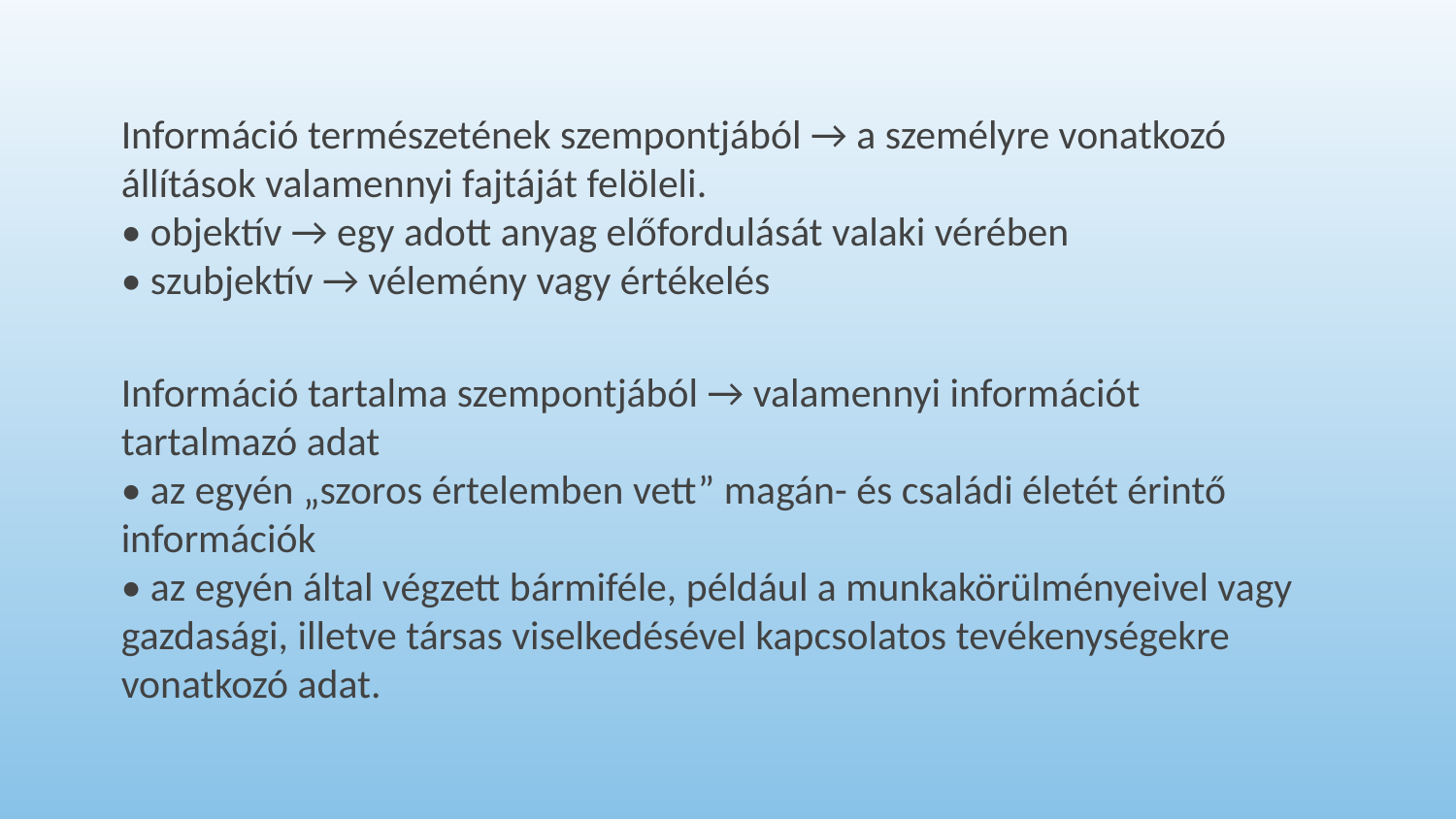

Információ természetének szempontjából → a személyre vonatkozó állítások valamennyi fajtáját felöleli.
• objektív → egy adott anyag előfordulását valaki vérében
• szubjektív → vélemény vagy értékelés
Információ tartalma szempontjából → valamennyi információt
tartalmazó adat
• az egyén „szoros értelemben vett” magán- és családi életét érintő információk
• az egyén által végzett bármiféle, például a munkakörülményeivel vagy gazdasági, illetve társas viselkedésével kapcsolatos tevékenységekre vonatkozó adat.
6